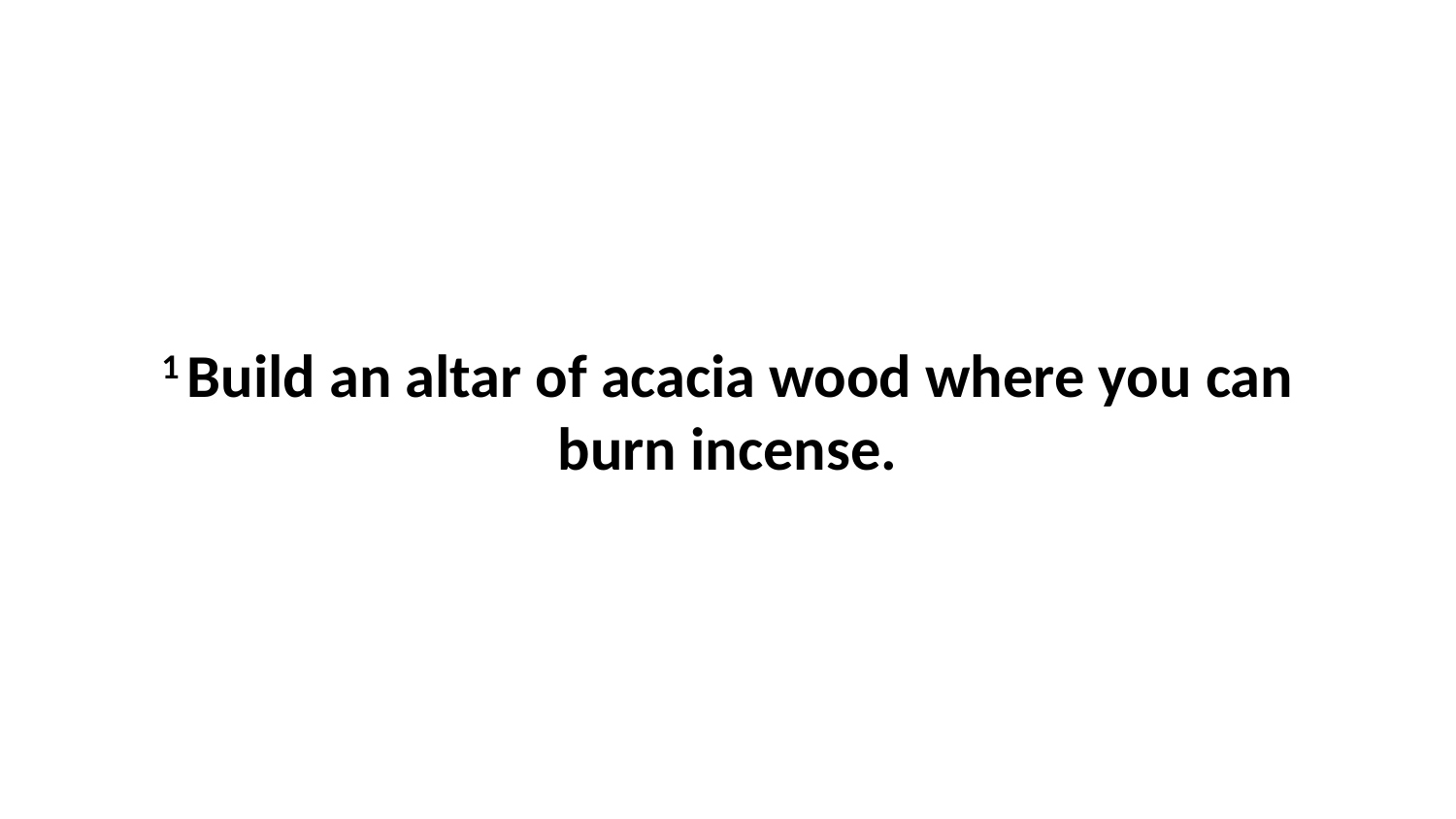

1 Build an altar of acacia wood where you can burn incense.